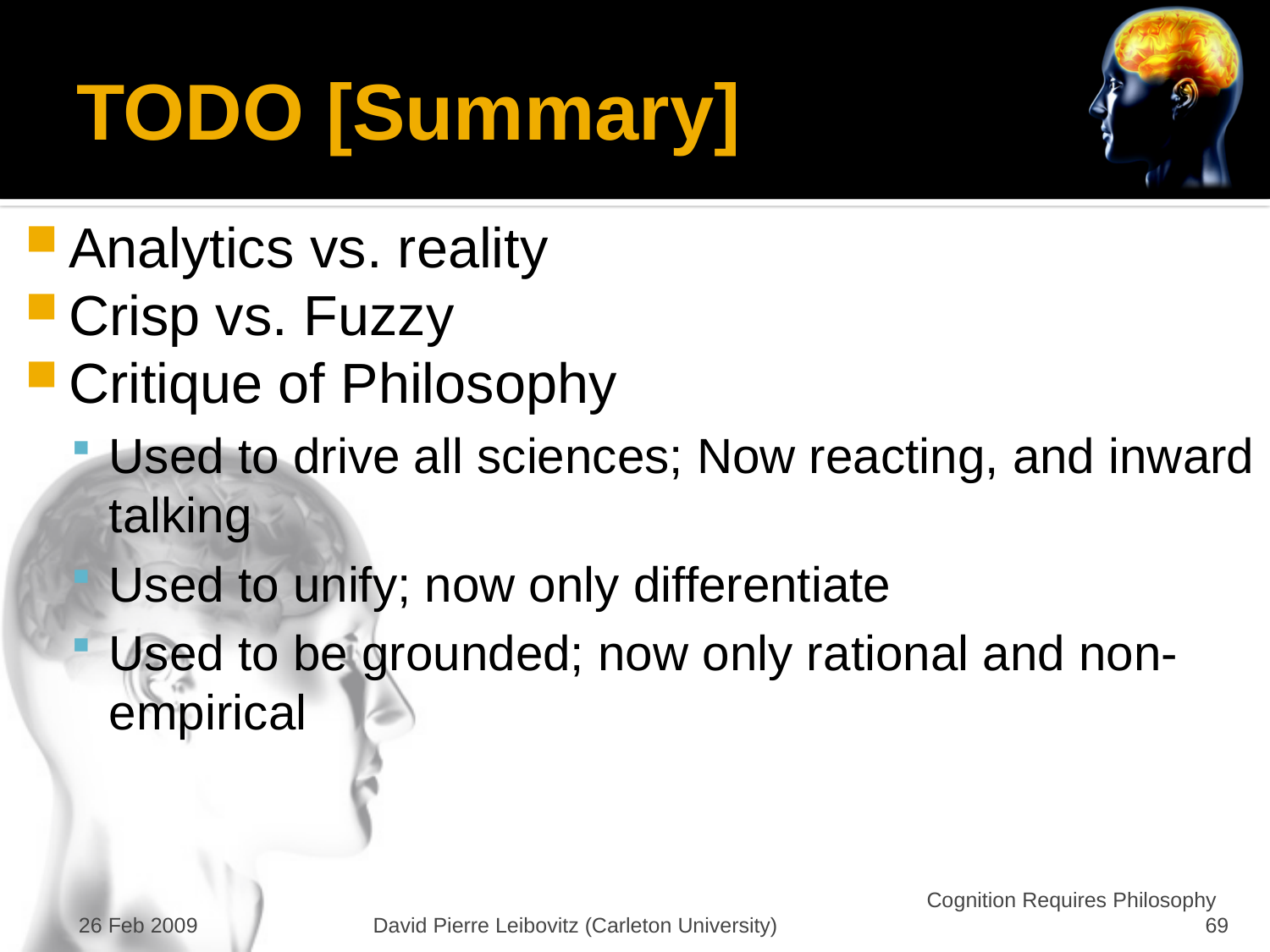

# TODO [Summary]
Analytics vs. reality
Crisp vs. Fuzzy
Critique of Philosophy
Used to drive all sciences; Now reacting, and inward talking
Used to unify; now only differentiate
Used to be grounded; now only rational and non-empirical
26 Feb 2009
David Pierre Leibovitz (Carleton University)
Cognition Requires Philosophy  69